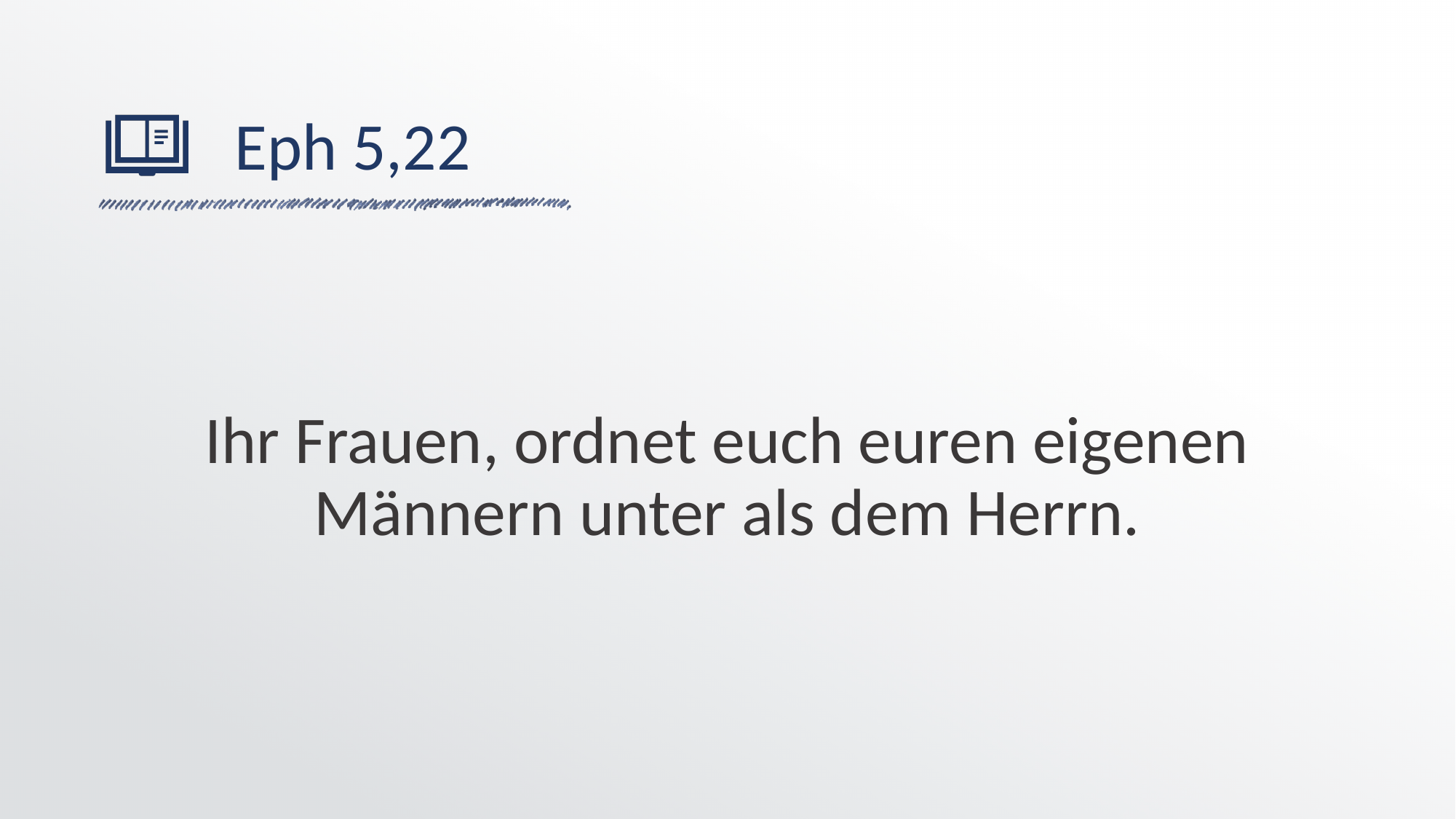

# Eph 5,22
Ihr Frauen, ordnet euch euren eigenen Männern unter als dem Herrn.